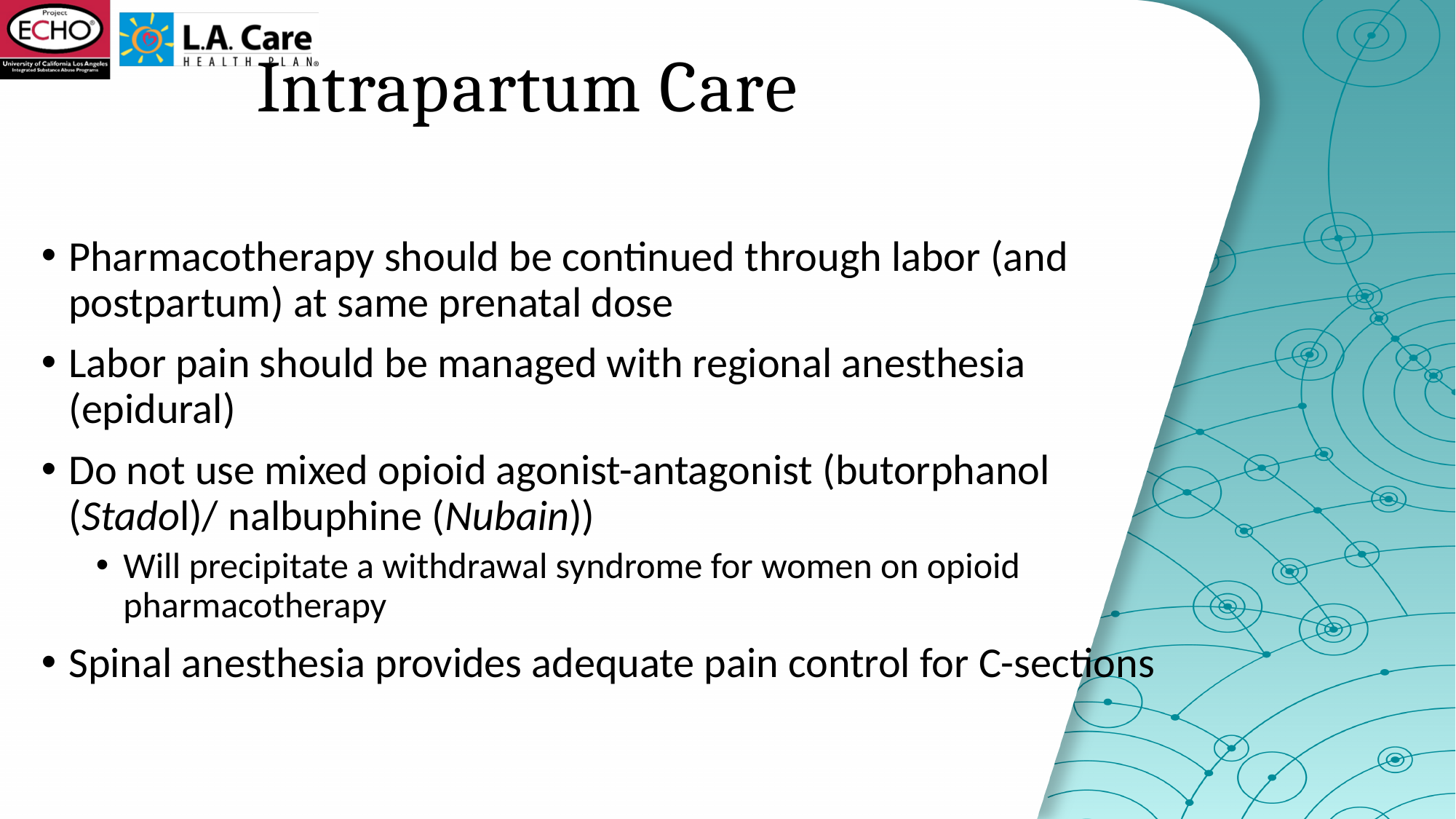

# Intrapartum Care
Pharmacotherapy should be continued through labor (and postpartum) at same prenatal dose
Labor pain should be managed with regional anesthesia (epidural)
Do not use mixed opioid agonist-antagonist (butorphanol (Stadol)/ nalbuphine (Nubain))
Will precipitate a withdrawal syndrome for women on opioid pharmacotherapy
Spinal anesthesia provides adequate pain control for C-sections